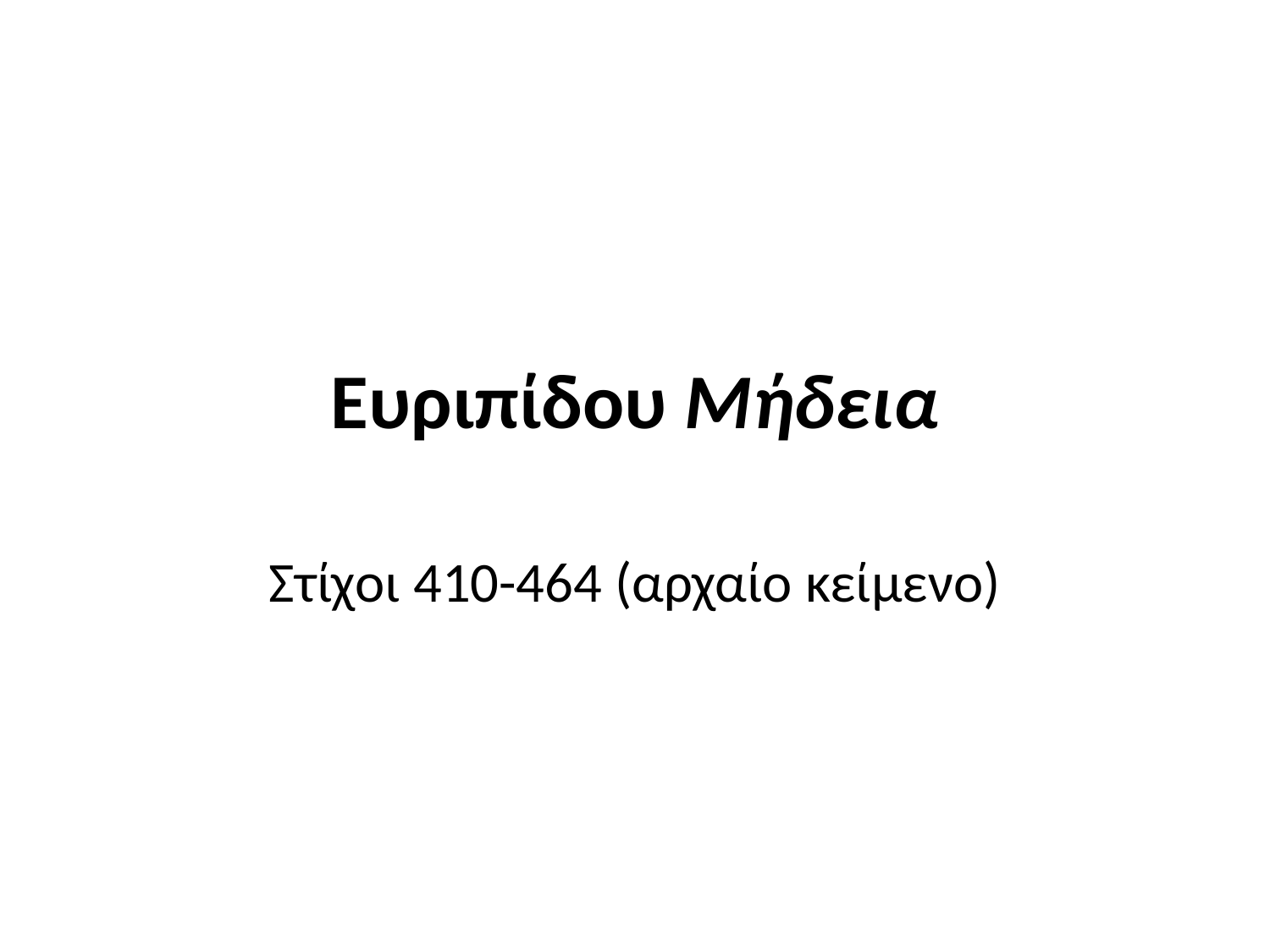

# Ευριπίδου Μήδεια
Στίχοι 410-464 (αρχαίο κείμενο)